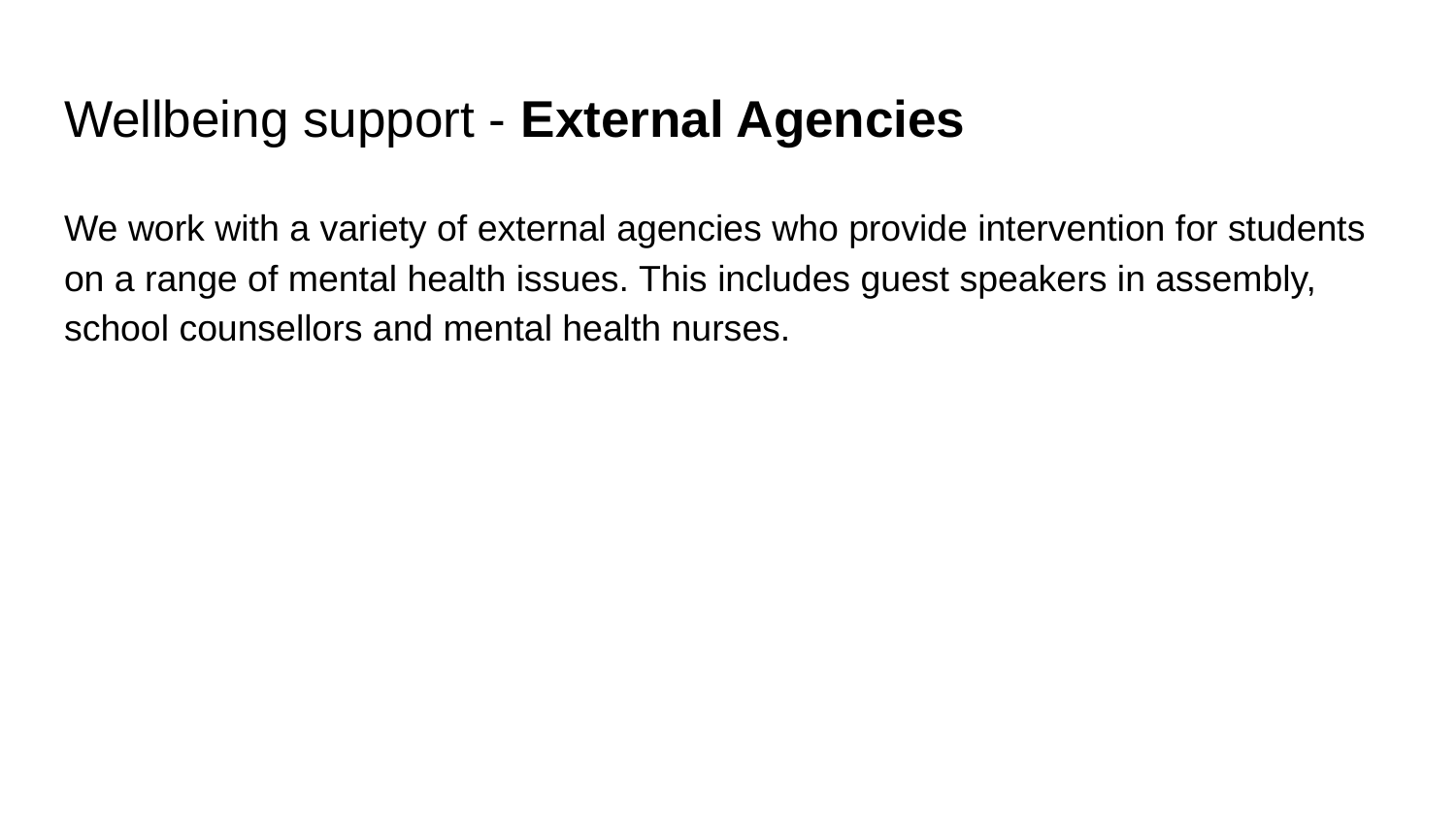

# Wellbeing support - External Agencies
We work with a variety of external agencies who provide intervention for students on a range of mental health issues. This includes guest speakers in assembly, school counsellors and mental health nurses.